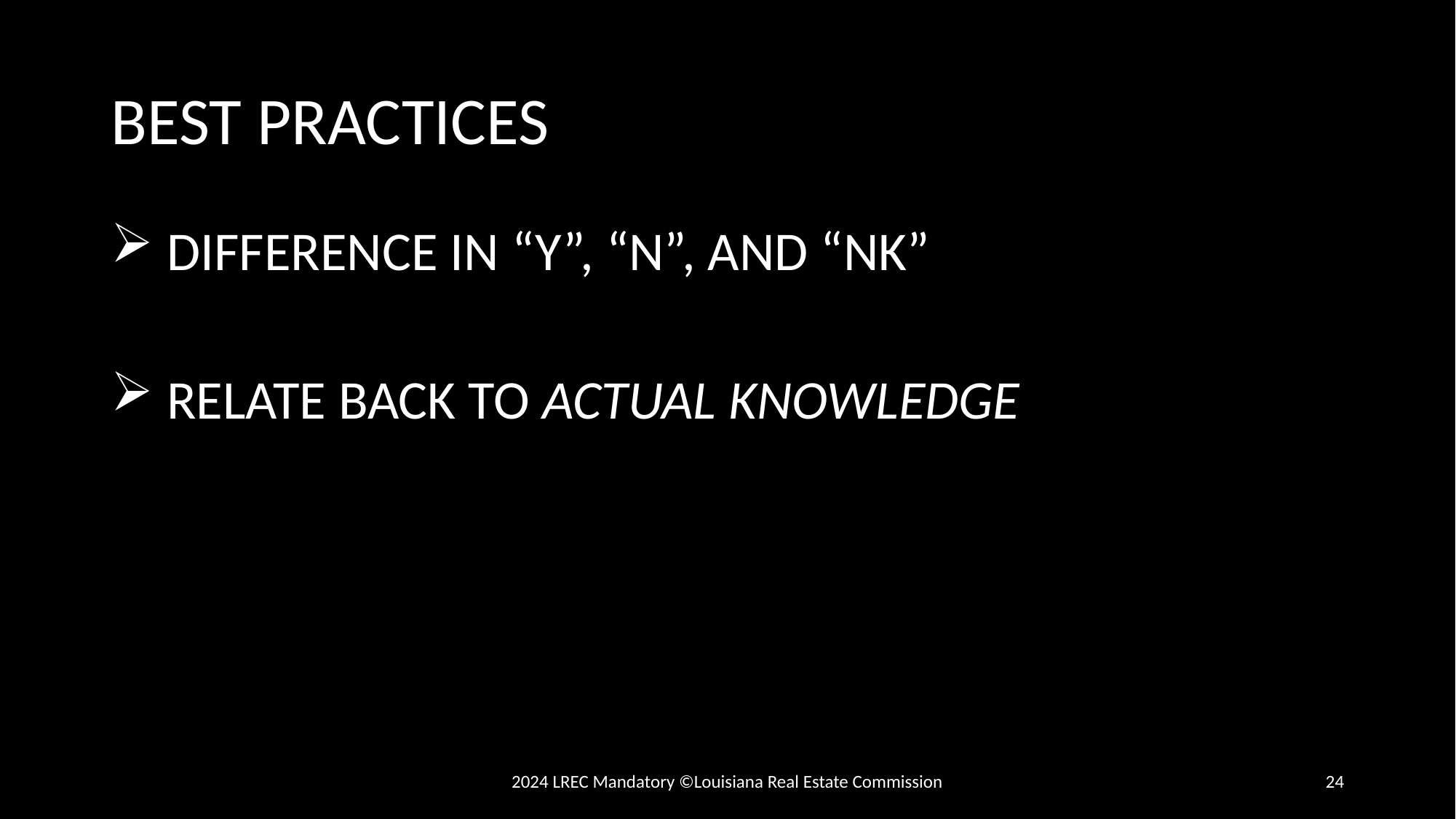

# BEST PRACTICES
 DIFFERENCE IN “Y”, “N”, AND “NK”

 RELATE BACK TO ACTUAL KNOWLEDGE
2024 LREC Mandatory ©Louisiana Real Estate Commission
24